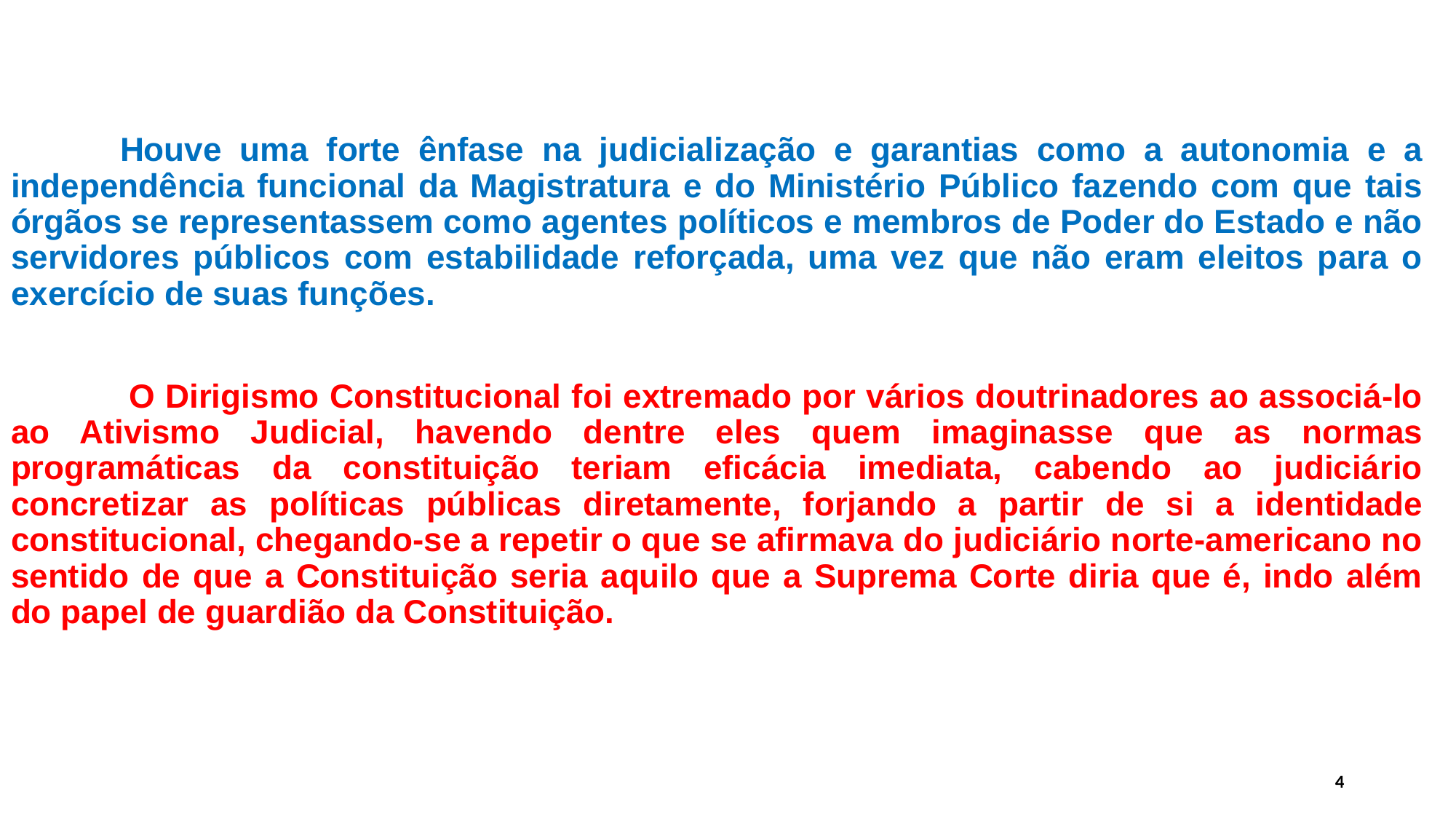

Houve uma forte ênfase na judicialização e garantias como a autonomia e a independência funcional da Magistratura e do Ministério Público fazendo com que tais órgãos se representassem como agentes políticos e membros de Poder do Estado e não servidores públicos com estabilidade reforçada, uma vez que não eram eleitos para o exercício de suas funções.

	 O Dirigismo Constitucional foi extremado por vários doutrinadores ao associá-lo ao Ativismo Judicial, havendo dentre eles quem imaginasse que as normas programáticas da constituição teriam eficácia imediata, cabendo ao judiciário concretizar as políticas públicas diretamente, forjando a partir de si a identidade constitucional, chegando-se a repetir o que se afirmava do judiciário norte-americano no sentido de que a Constituição seria aquilo que a Suprema Corte diria que é, indo além do papel de guardião da Constituição.
#
4